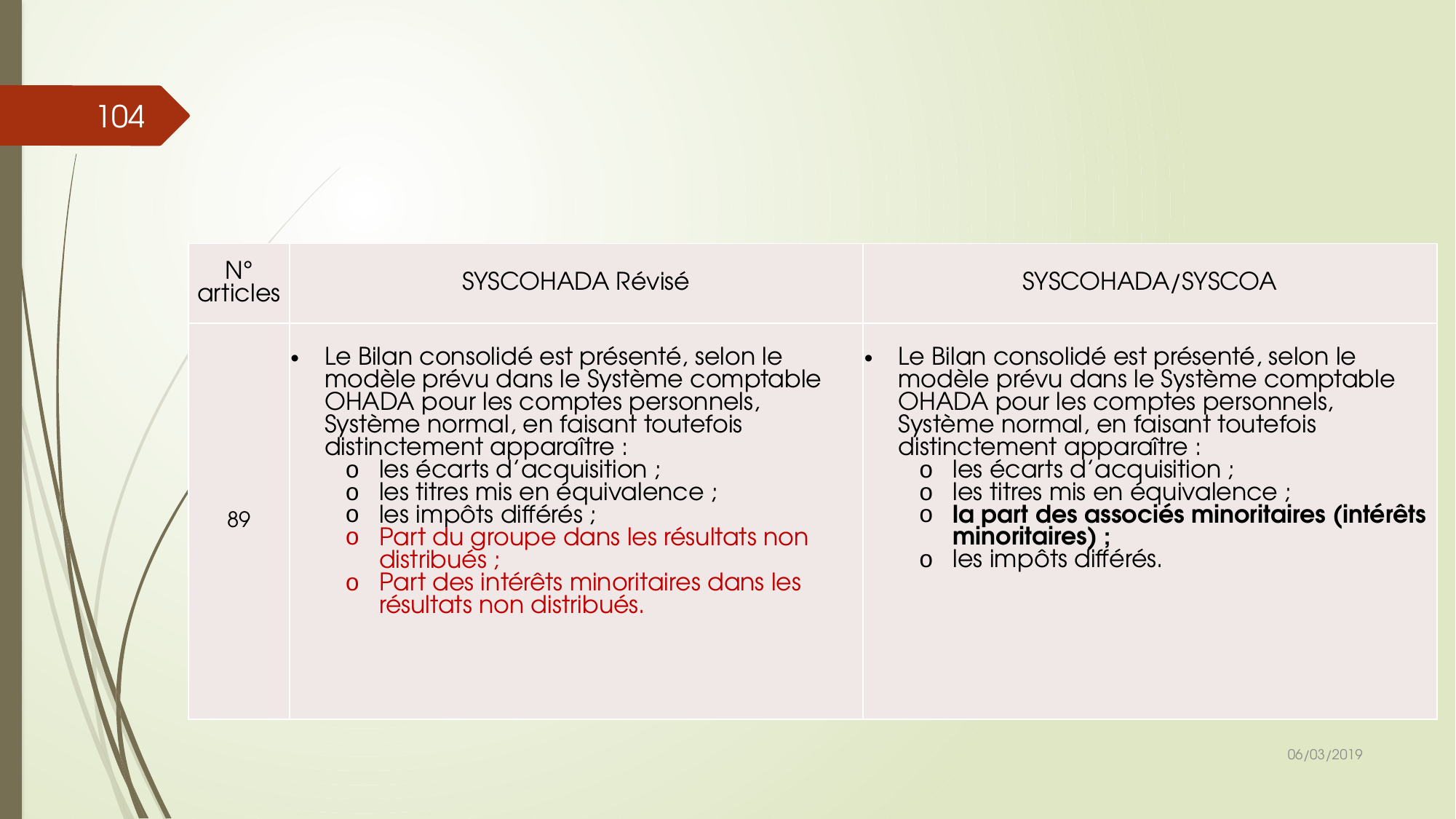

104
| N° articles | SYSCOHADA Révisé | SYSCOHADA/SYSCOA |
| --- | --- | --- |
| 89 | Le Bilan consolidé est présenté, selon le modèle prévu dans le Système comptable OHADA pour les comptes personnels, Système normal, en faisant toutefois distinctement apparaître : les écarts d’acquisition ; les titres mis en équivalence ; les impôts différés ; Part du groupe dans les résultats non distribués ; Part des intérêts minoritaires dans les résultats non distribués. | Le Bilan consolidé est présenté, selon le modèle prévu dans le Système comptable OHADA pour les comptes personnels, Système normal, en faisant toutefois distinctement apparaître : les écarts d’acquisition ; les titres mis en équivalence ; la part des associés minoritaires (intérêts minoritaires) ; les impôts différés. |
06/03/2019